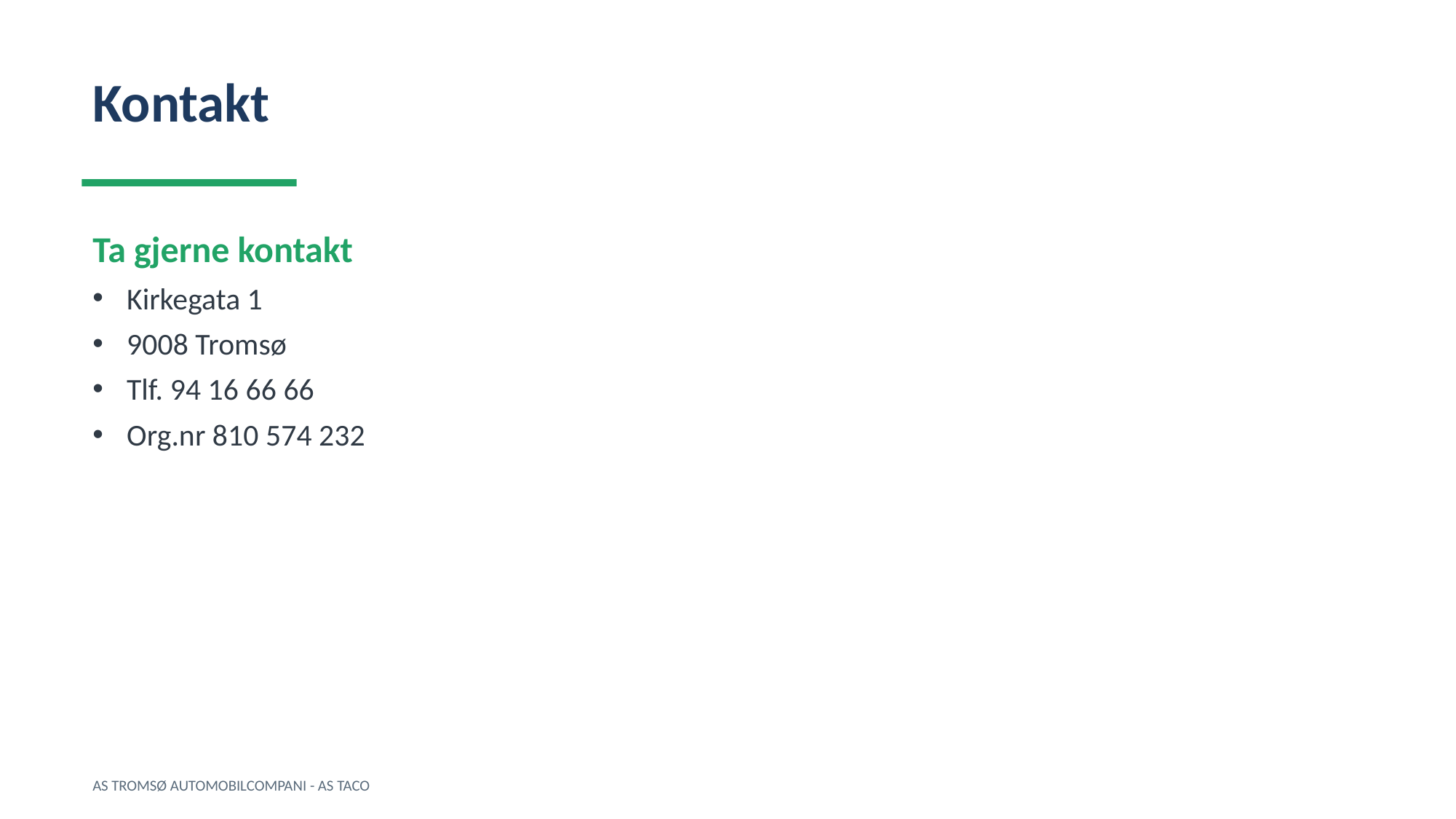

Kontakt

Ta gjerne kontakt
Kirkegata 1
9008 Tromsø
Tlf. 94 16 66 66
Org.nr 810 574 232
AS TROMSØ AUTOMOBILCOMPANI - AS TACO